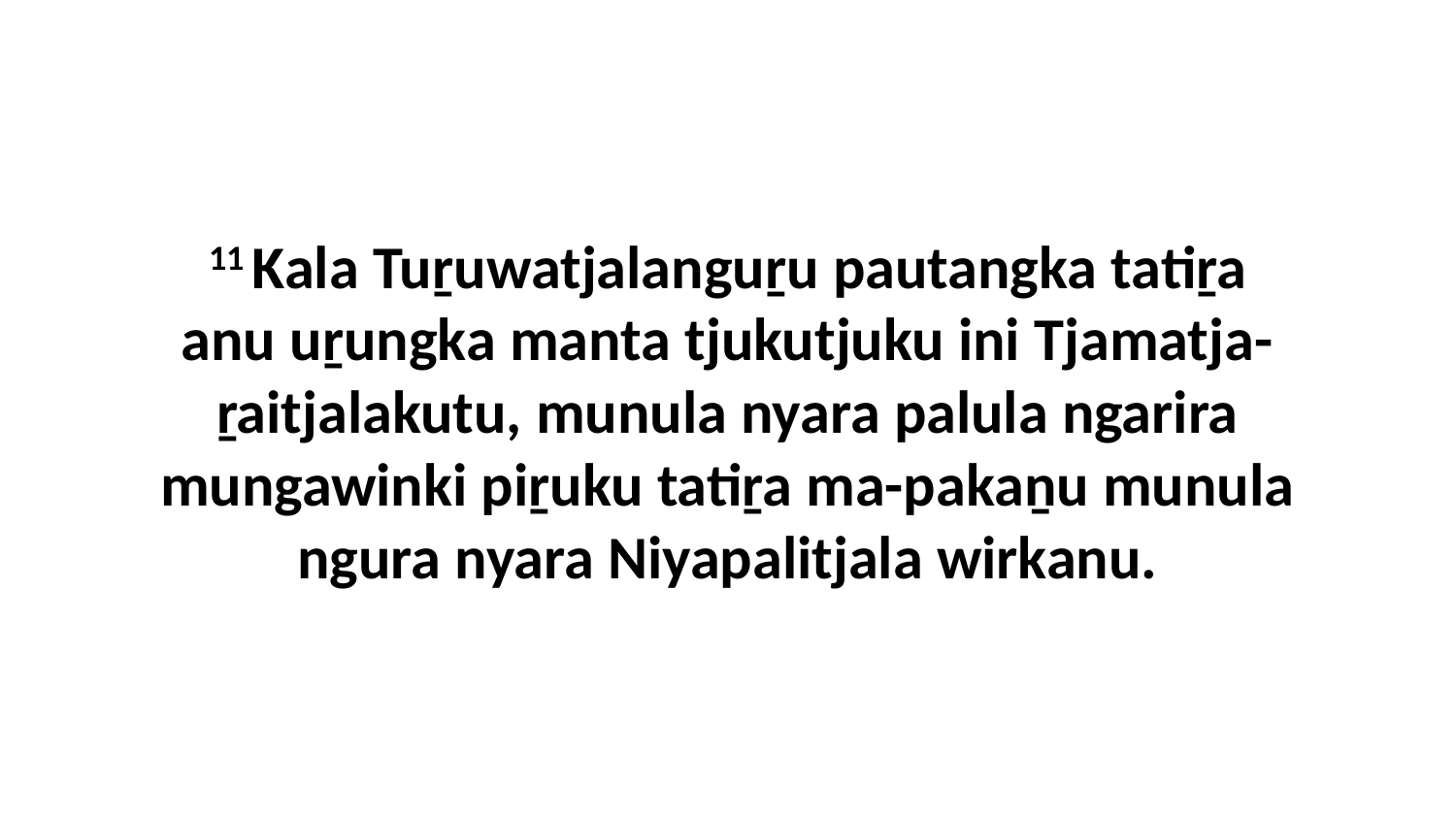

11 Kala Tuṟuwatjalanguṟu pautangka tatiṟa anu uṟungka manta tjukutjuku ini Tjamatja-ṟaitjalakutu, munula nyara palula ngarira mungawinki piṟuku tatiṟa ma-pakaṉu munula ngura nyara Niyapalitjala wirkanu.